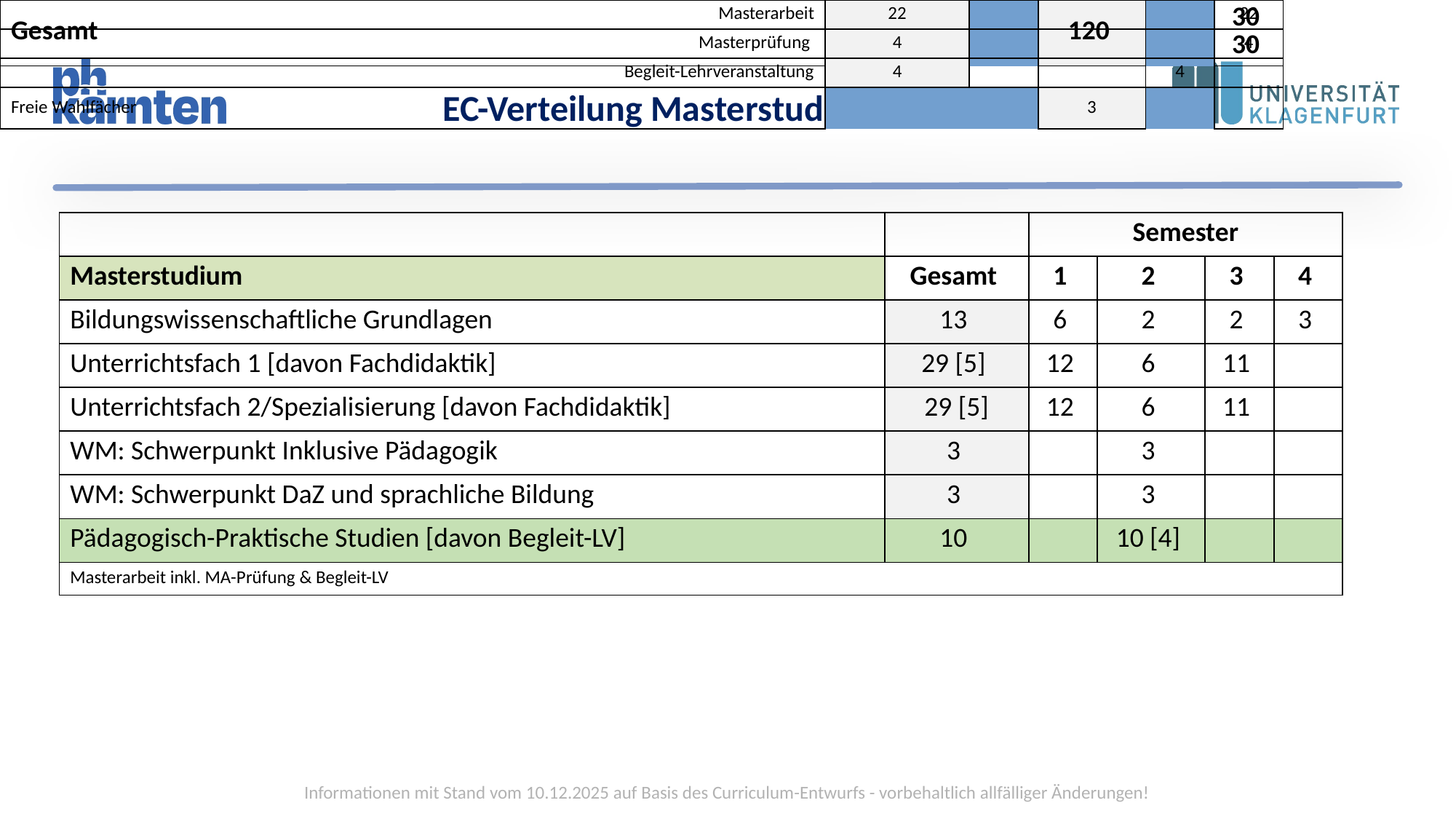

# EC-Verteilung Masterstudium NEU
|  |  | Semester |  |  |  |
| --- | --- | --- | --- | --- | --- |
| Masterstudium | Gesamt | 1 | 2 | 3 | 4 |
| Bildungswissenschaftliche Grundlagen | 13 | 6 | 2 | 2 | 3 |
| Unterrichtsfach 1 [davon Fachdidaktik] | 29 [5] | 12 | 6 | 11 |  |
| Unterrichtsfach 2/Spezialisierung [davon Fachdidaktik] | 29 [5] | 12 | 6 | 11 |  |
| WM: Schwerpunkt Inklusive Pädagogik | 3 |  | 3 |  |  |
| WM: Schwerpunkt DaZ und sprachliche Bildung | 3 |  | 3 |  |  |
| Pädagogisch-Praktische Studien [davon Begleit-LV] | 10 |  | 10 [4] |  |  |
| Masterarbeit inkl. MA-Prüfung & Begleit-LV |  |  |  |  |  |
| Masterarbeit |  |  |  | 22 |  |  |  |  |  | 22 |
| --- | --- | --- | --- | --- | --- | --- | --- | --- | --- | --- |
| Masterprüfung |  |  |  | 4 |  |  |  |  |  | 4 |
| Begleit-Lehrveranstaltung |  |  |  | 4 |  |  |  |  | 4 |  |
| Freie Wahlfächer |  |  |  | 3 |  |  |  |  | 2 | 1 |
| Gesamt |  |  |  | 120 |  | 30 | 30 |  | 30 | 30 |
| --- | --- | --- | --- | --- | --- | --- | --- | --- | --- | --- |
Informationen mit Stand vom 10.12.2025 auf Basis des Curriculum-Entwurfs - vorbehaltlich allfälliger Änderungen!